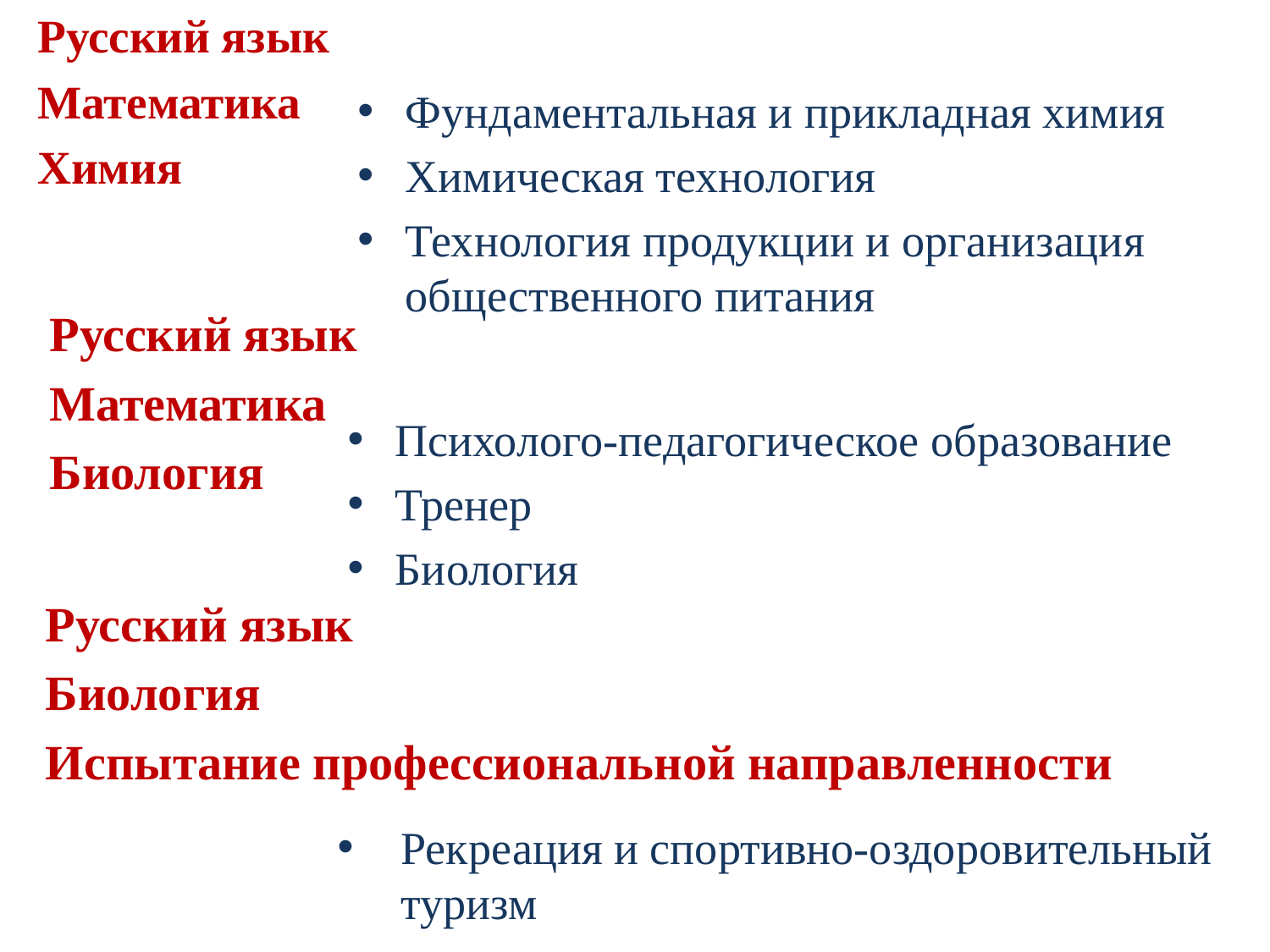

Русский язык
Математика
Химия
Фундаментальная и прикладная химия
Химическая технология
Технология продукции и организация общественного питания

Русский язык
Математика
Биология
Психолого-педагогическое образование
Тренер
Биология

Русский язык
Биология
Испытание профессиональной направленности

Рекреация и спортивно-оздоровительный туризм